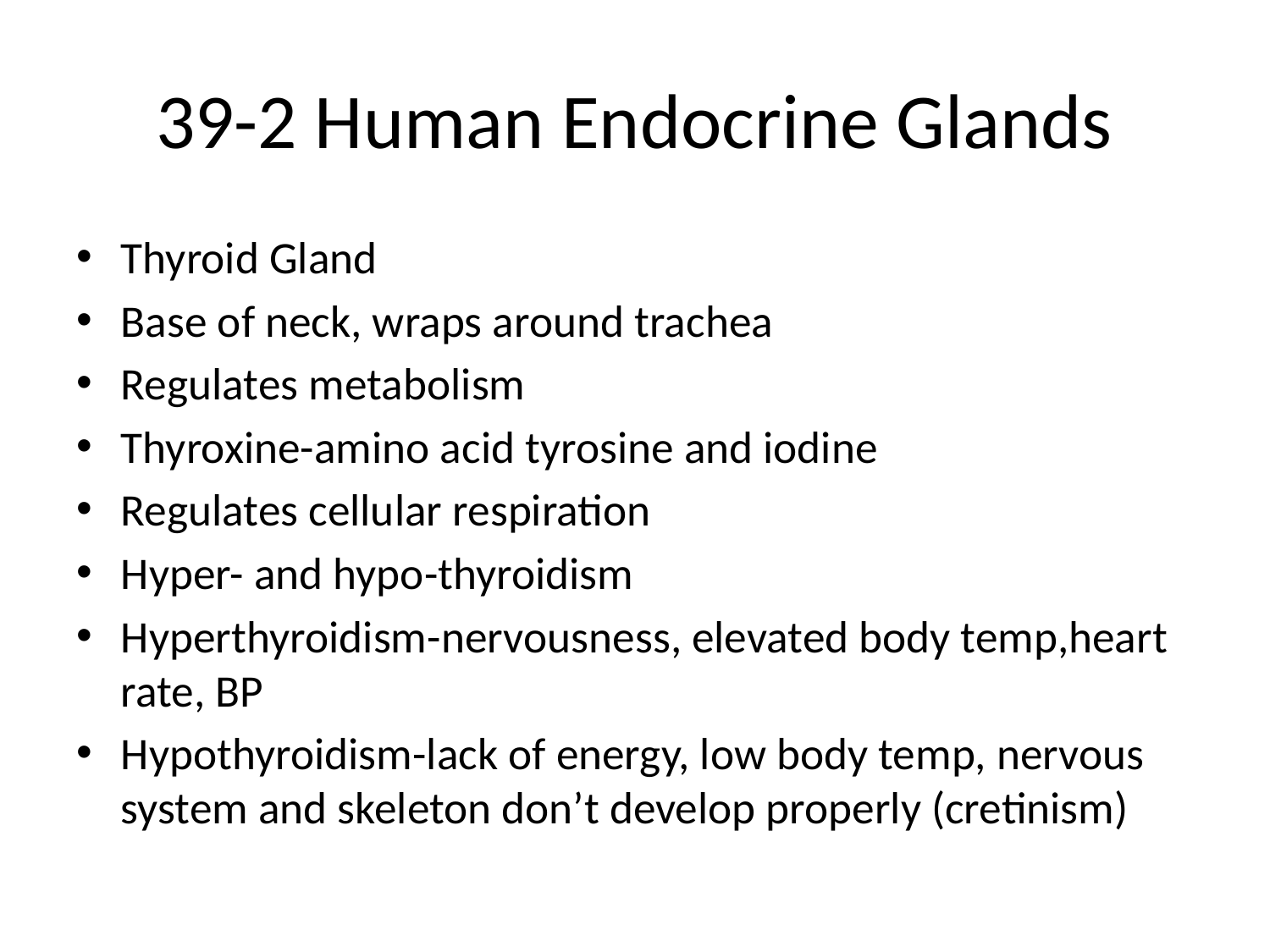

# 39-2 Human Endocrine Glands
Thyroid Gland
Base of neck, wraps around trachea
Regulates metabolism
Thyroxine-amino acid tyrosine and iodine
Regulates cellular respiration
Hyper- and hypo-thyroidism
Hyperthyroidism-nervousness, elevated body temp,heart rate, BP
Hypothyroidism-lack of energy, low body temp, nervous system and skeleton don’t develop properly (cretinism)